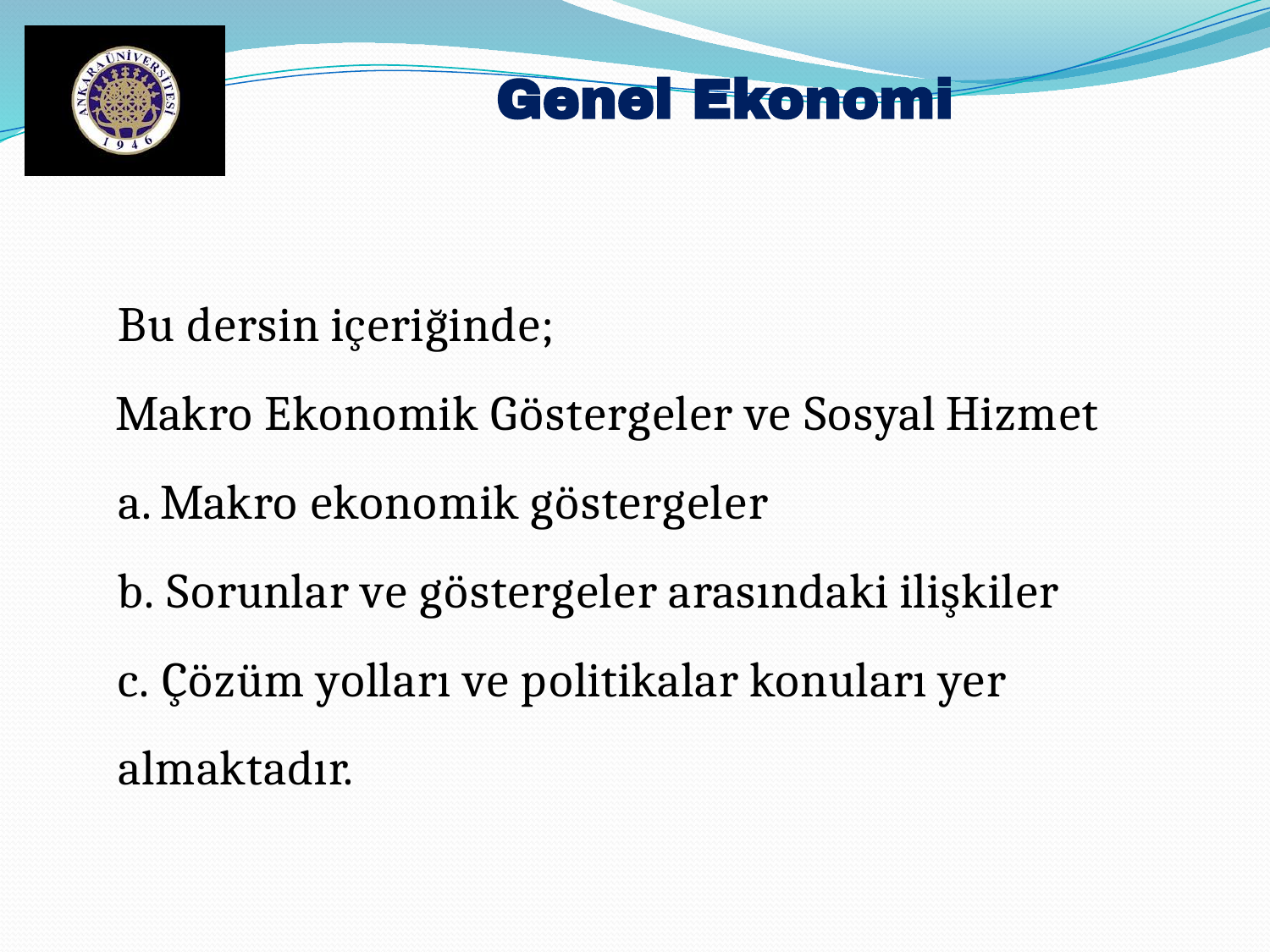

Genel Ekonomi
Bu dersin içeriğinde;
Makro Ekonomik Göstergeler ve Sosyal Hizmet
a. Makro ekonomik göstergeler
b. Sorunlar ve göstergeler arasındaki ilişkiler
c. Çözüm yolları ve politikalar konuları yer almaktadır.